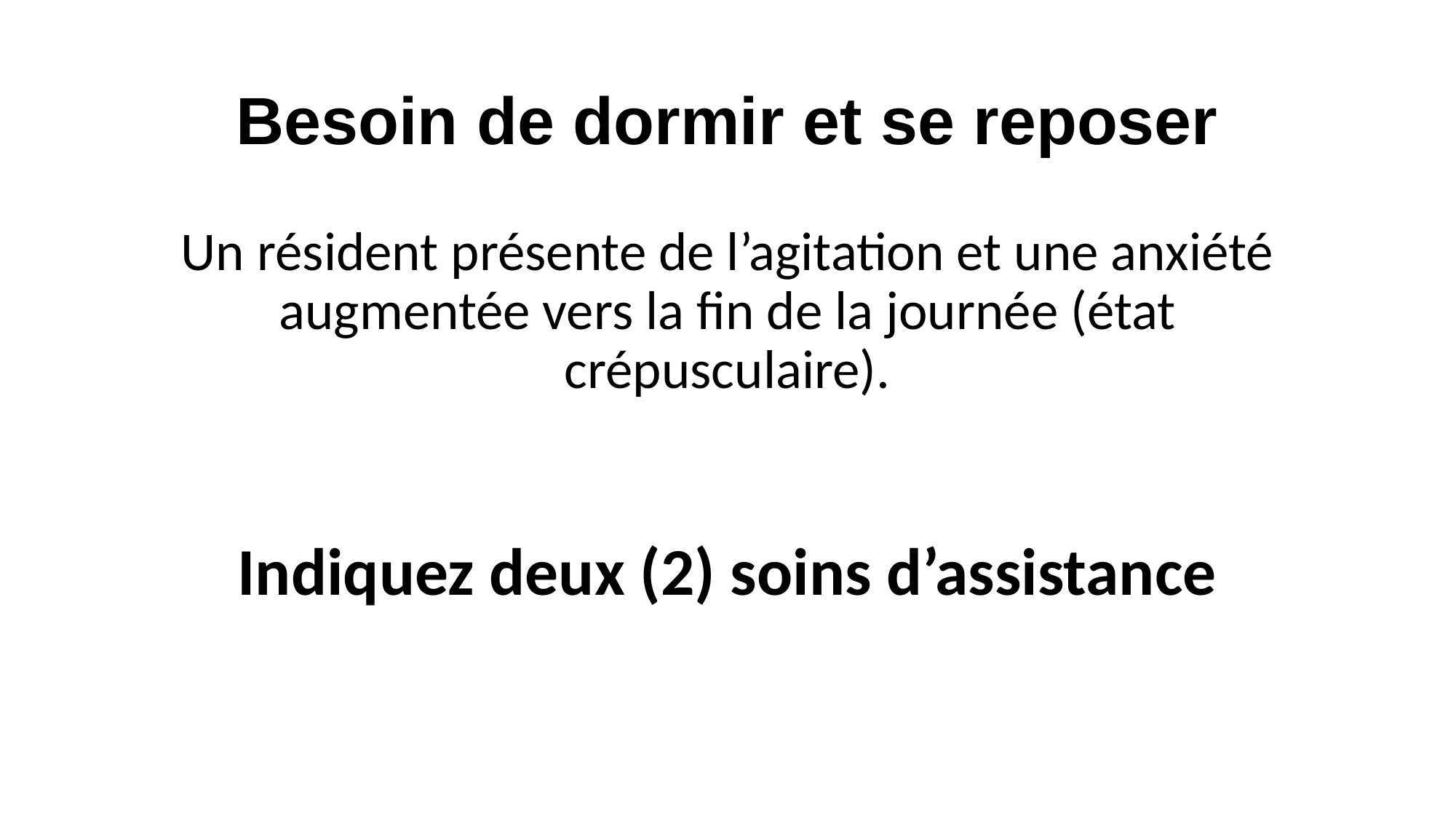

# Besoin de dormir et se reposer
Un résident présente de l’agitation et une anxiété augmentée vers la fin de la journée (état crépusculaire).

Indiquez deux (2) soins d’assistance